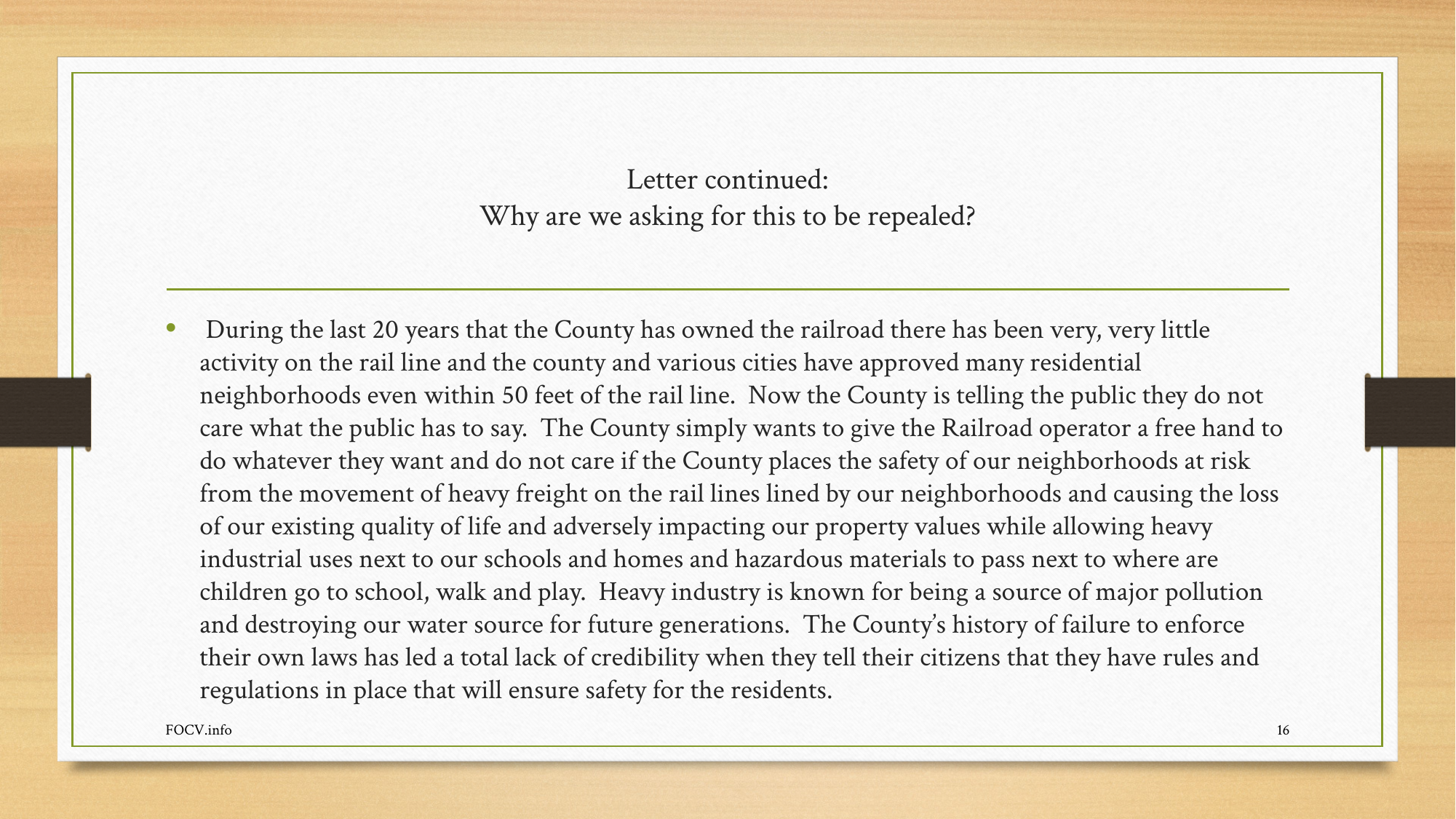

# Letter continued: Why are we asking for this to be repealed?
 During the last 20 years that the County has owned the railroad there has been very, very little activity on the rail line and the county and various cities have approved many residential neighborhoods even within 50 feet of the rail line.  Now the County is telling the public they do not care what the public has to say.  The County simply wants to give the Railroad operator a free hand to do whatever they want and do not care if the County places the safety of our neighborhoods at risk from the movement of heavy freight on the rail lines lined by our neighborhoods and causing the loss of our existing quality of life and adversely impacting our property values while allowing heavy industrial uses next to our schools and homes and hazardous materials to pass next to where are children go to school, walk and play.  Heavy industry is known for being a source of major pollution and destroying our water source for future generations.  The County’s history of failure to enforce their own laws has led a total lack of credibility when they tell their citizens that they have rules and regulations in place that will ensure safety for the residents.
FOCV.info
16